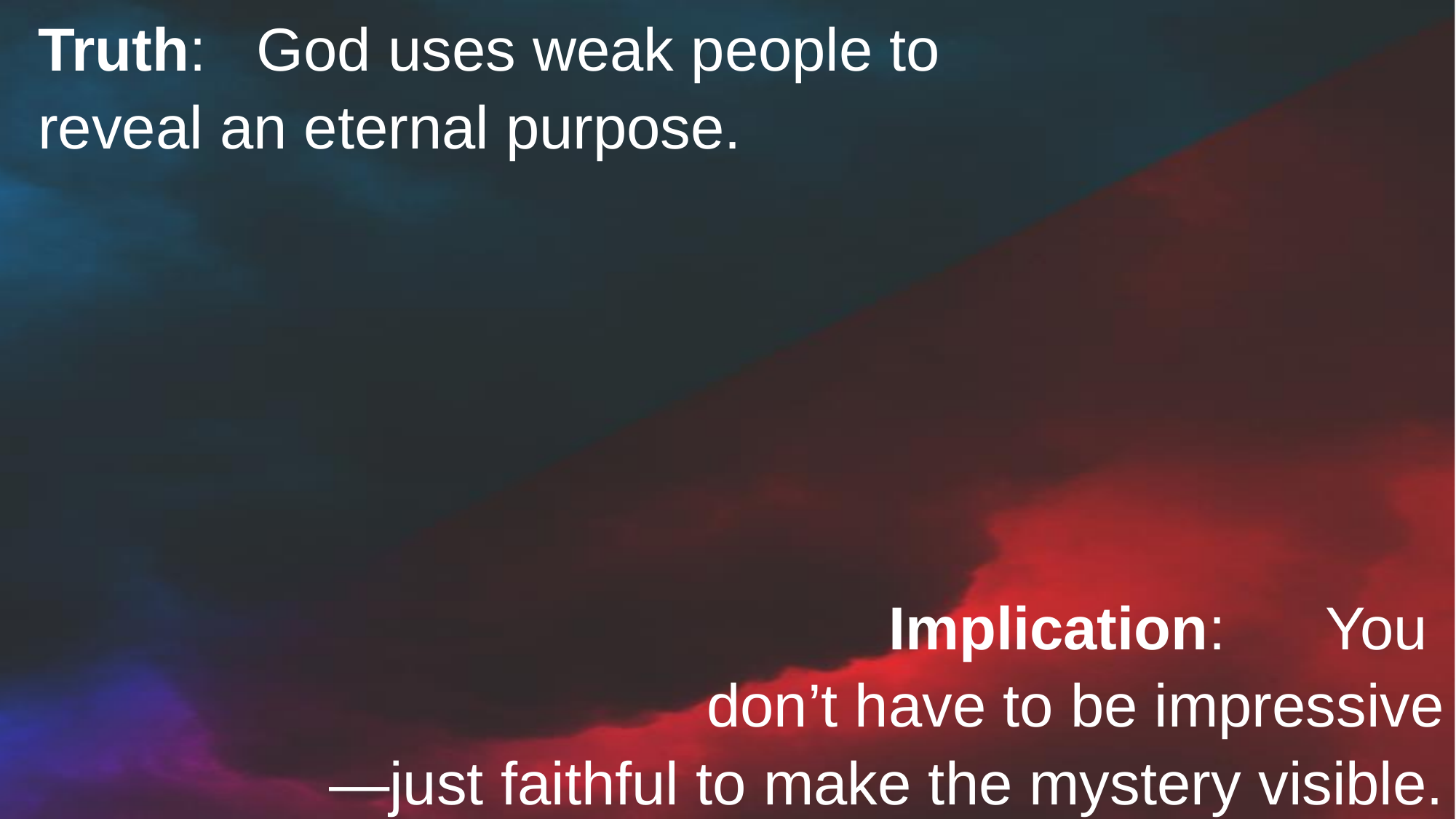

Truth:   God uses weak people to
reveal an eternal purpose.
Implication:	You
don’t have to be impressive
—just faithful to make the mystery visible.